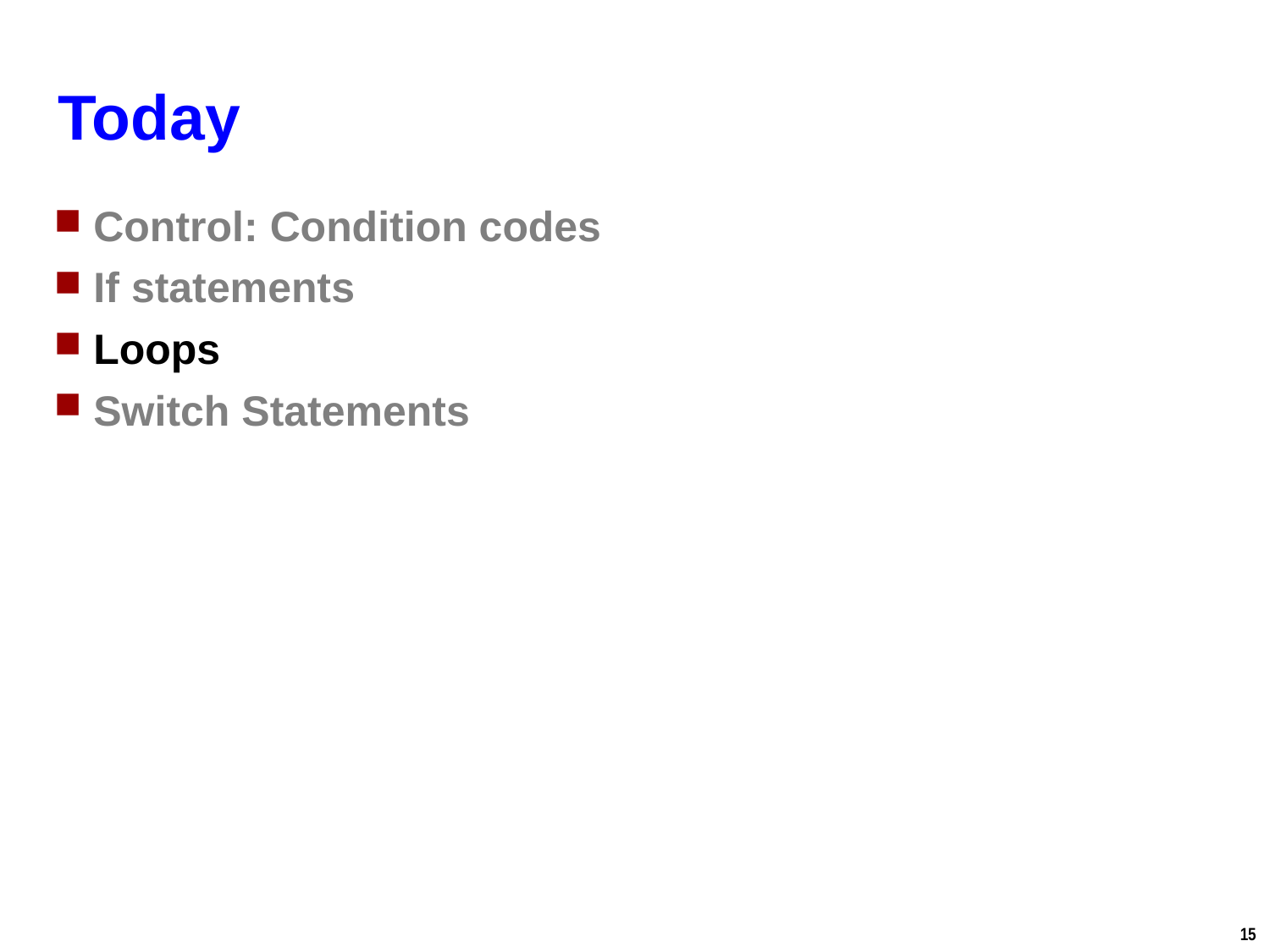

Carnegie Mellon
# Today
Control: Condition codes
If statements
Loops
Switch Statements